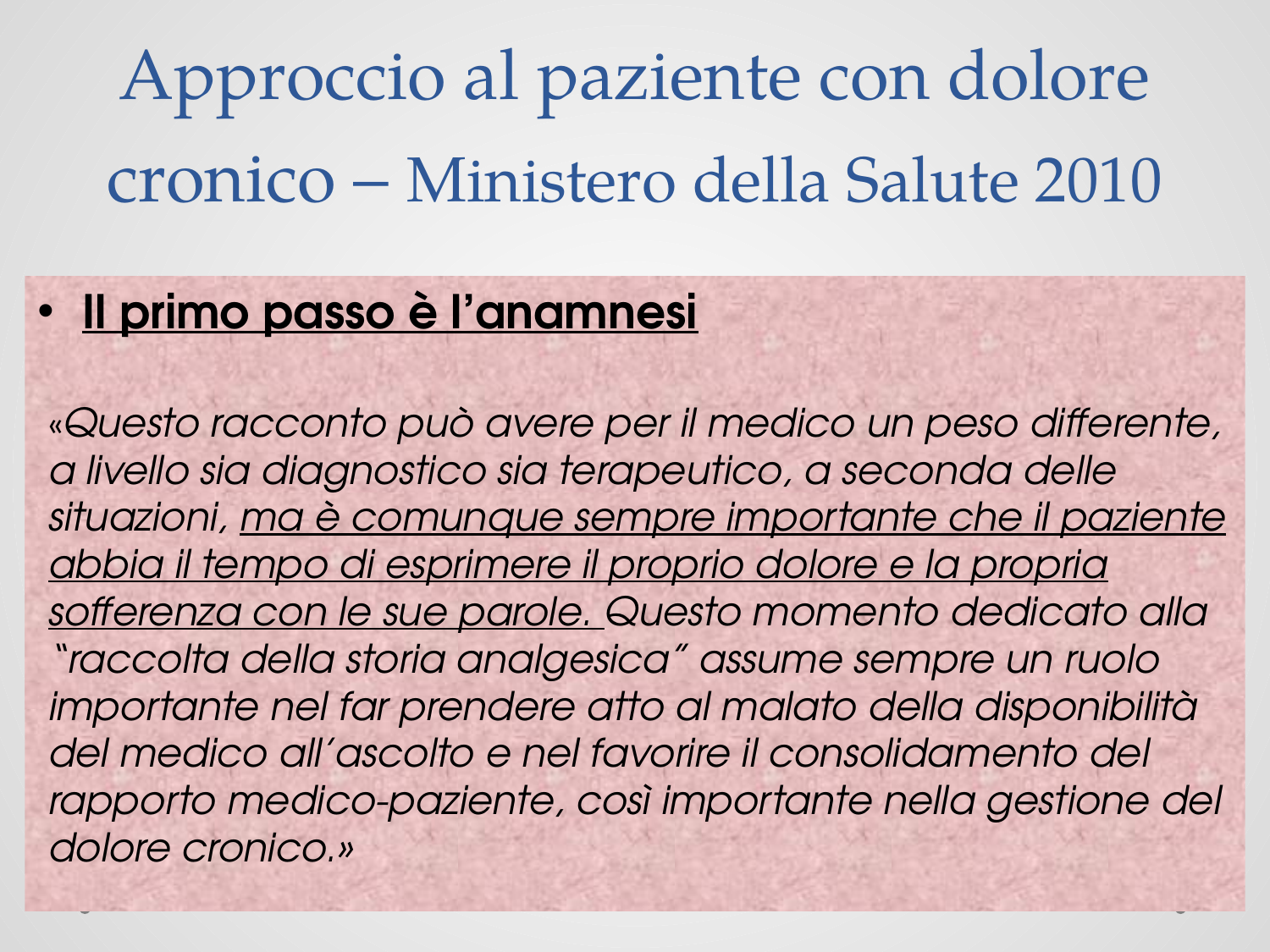

# Approccio al paziente con dolore cronico – Ministero della Salute 2010
Il primo passo è l’anamnesi

«Questo racconto può avere per il medico un peso differente, a livello sia diagnostico sia terapeutico, a seconda delle situazioni, ma è comunque sempre importante che il paziente abbia il tempo di esprimere il proprio dolore e la propria sofferenza con le sue parole. Questo momento dedicato alla “raccolta della storia analgesica” assume sempre un ruolo importante nel far prendere atto al malato della disponibilità del medico all’ascolto e nel favorire il consolidamento del rapporto medico-paziente, così importante nella gestione del dolore cronico.»